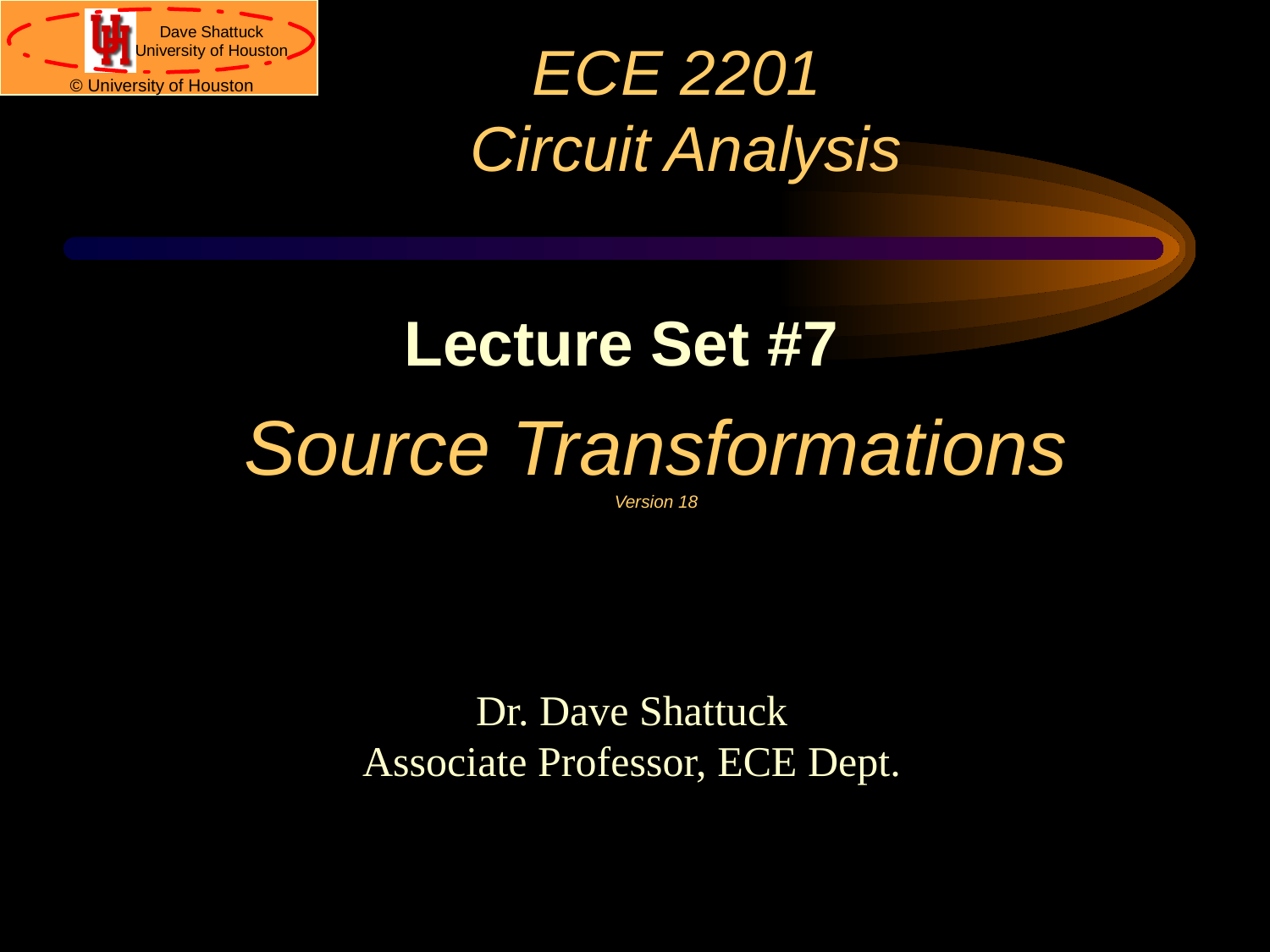

# ECE 2201 Circuit Analysis
Lecture Set #7
Source Transformations
Version 18
Dr. Dave Shattuck
Associate Professor, ECE Dept.